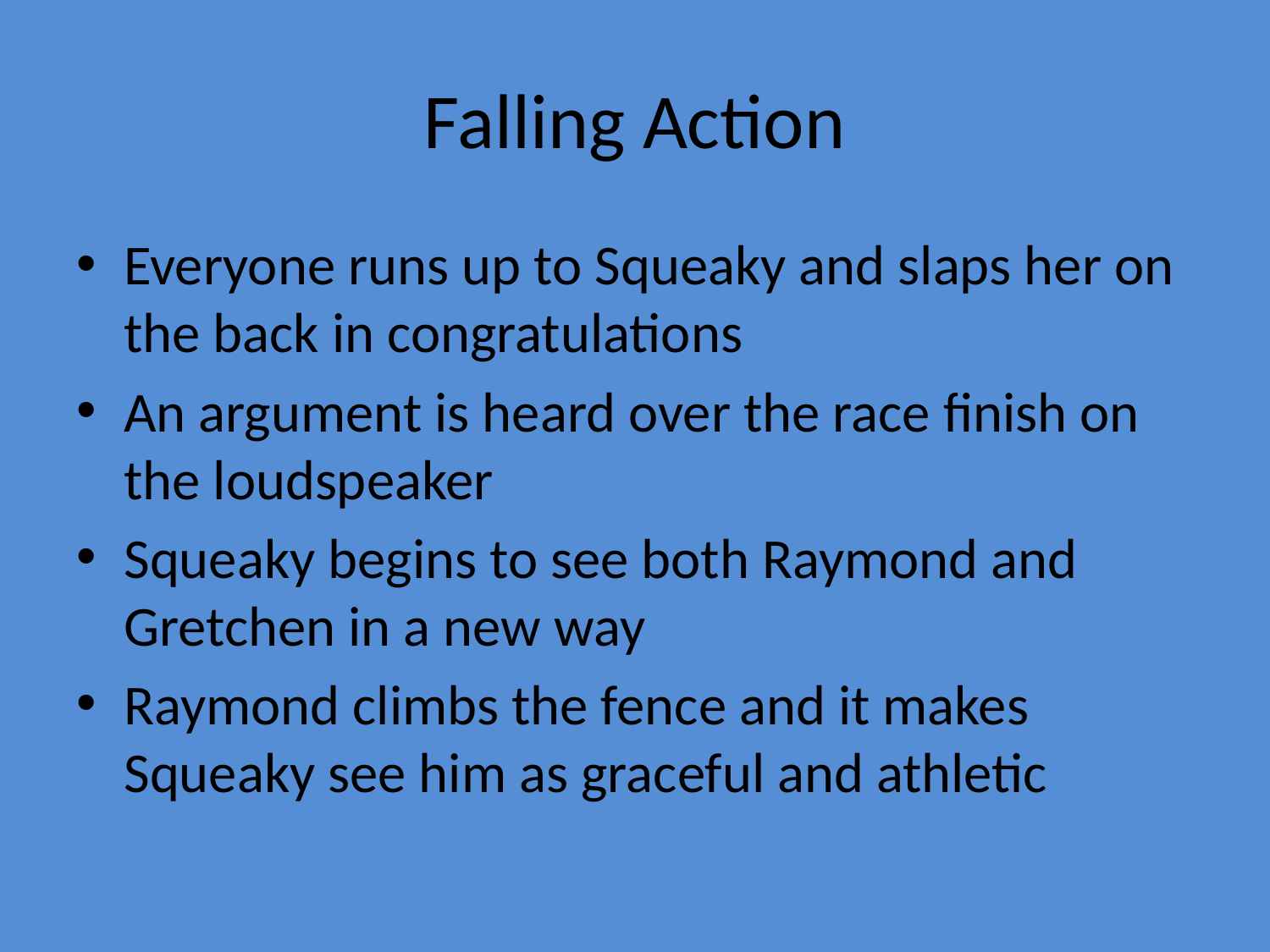

# Falling Action
Everyone runs up to Squeaky and slaps her on the back in congratulations
An argument is heard over the race finish on the loudspeaker
Squeaky begins to see both Raymond and Gretchen in a new way
Raymond climbs the fence and it makes Squeaky see him as graceful and athletic